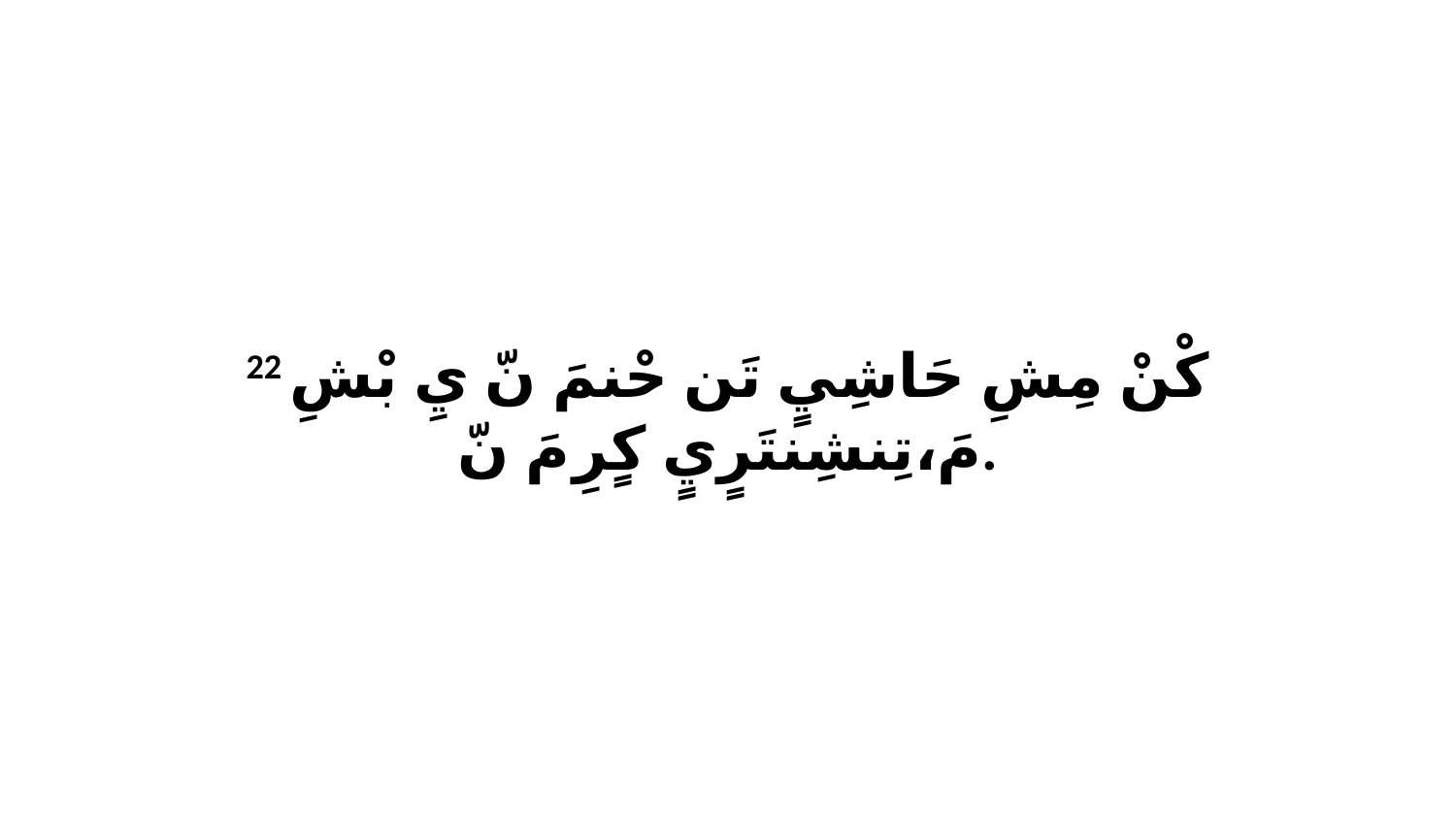

22 كْنْ مِشِ حَاشِيٍ تَن حْنمَ نّ يِ بْشِ مَ،تِنشِنتَرٍيٍ كٍرِ مَ نّ.